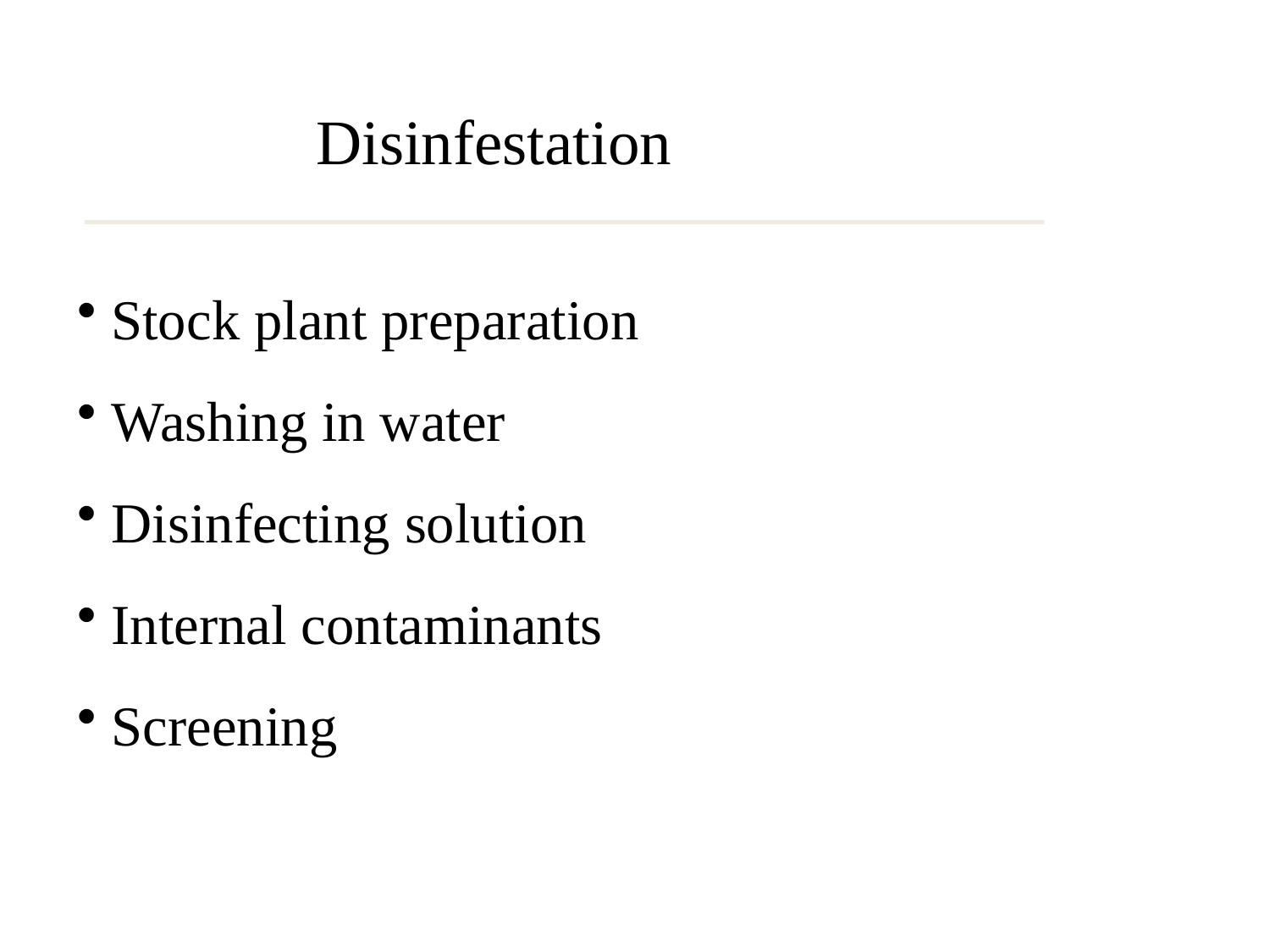

Disinfestation

 Stock plant preparation
 Washing in water
 Disinfecting solution
 Internal contaminants
 Screening